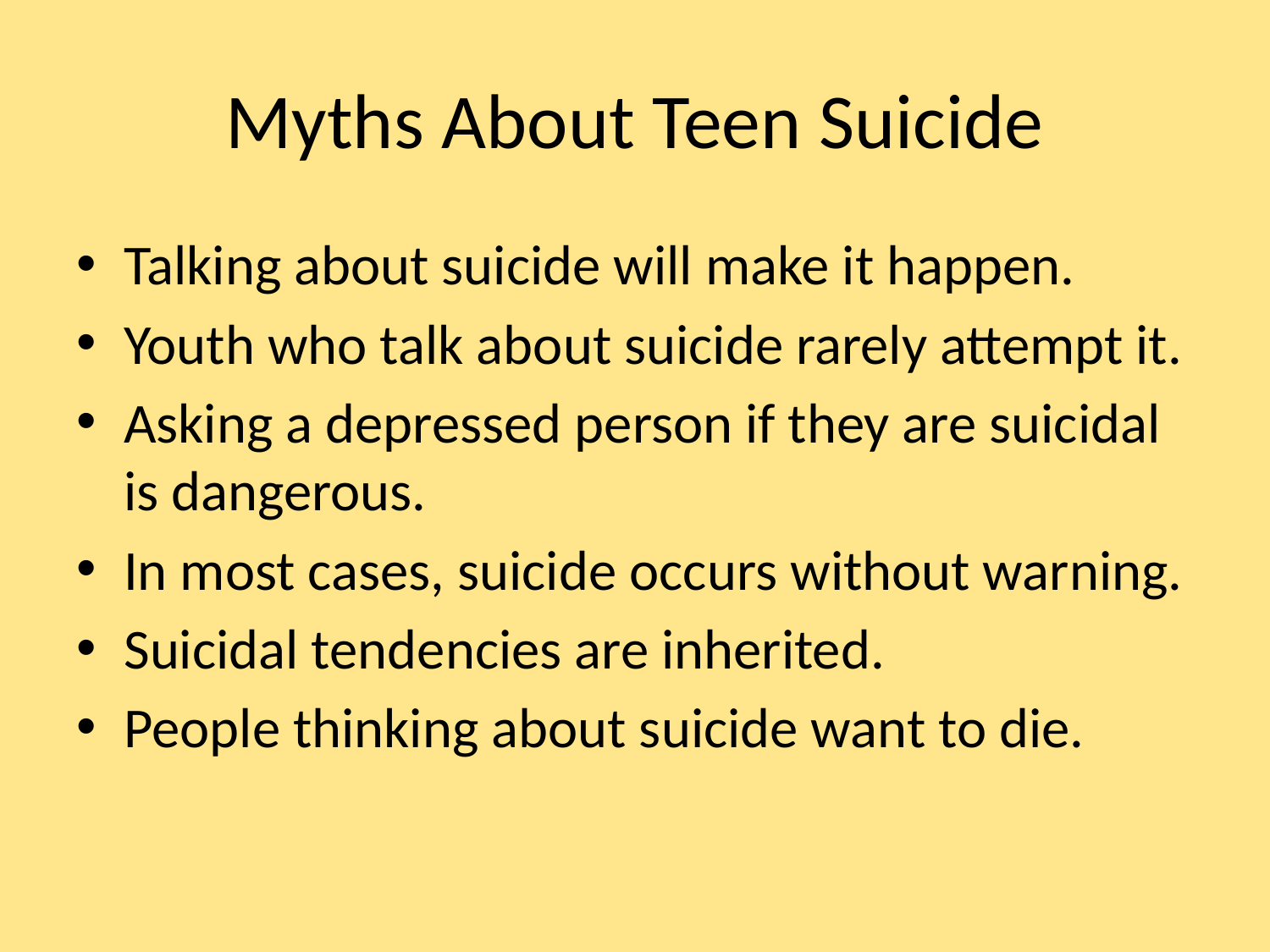

# Myths About Teen Suicide
Talking about suicide will make it happen.
Youth who talk about suicide rarely attempt it.
Asking a depressed person if they are suicidal is dangerous.
In most cases, suicide occurs without warning.
Suicidal tendencies are inherited.
People thinking about suicide want to die.